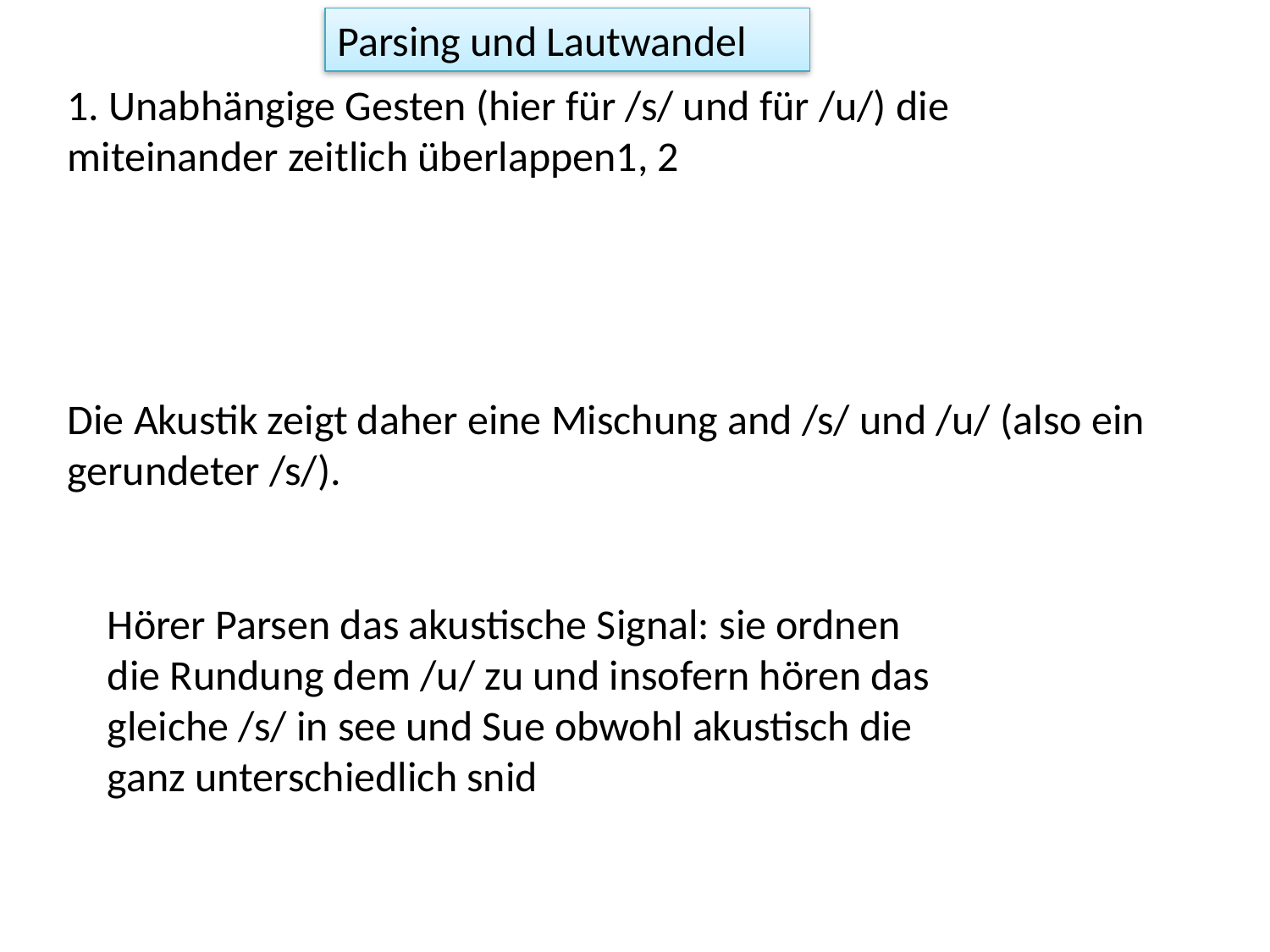

Parsing und Lautwandel
1. Unabhängige Gesten (hier für /s/ und für /u/) die miteinander zeitlich überlappen1, 2
Die Akustik zeigt daher eine Mischung and /s/ und /u/ (also ein gerundeter /s/).
Hörer Parsen das akustische Signal: sie ordnen die Rundung dem /u/ zu und insofern hören das gleiche /s/ in see und Sue obwohl akustisch die ganz unterschiedlich snid